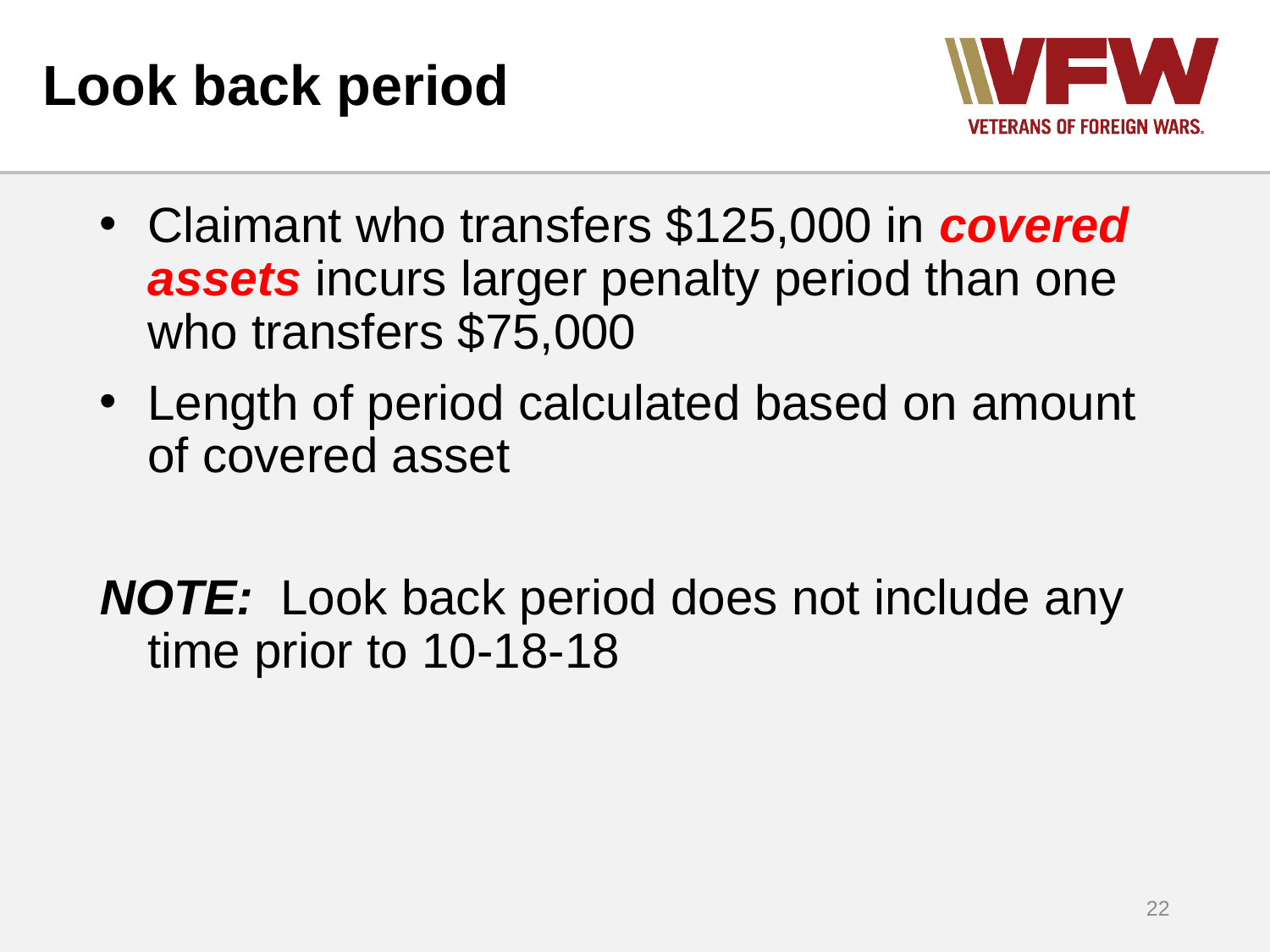

# Look back period
Claimant who transfers $125,000 in covered assets incurs larger penalty period than one who transfers $75,000
Length of period calculated based on amount of covered asset

NOTE:  Look back period does not include any time prior to 10-18-18
22